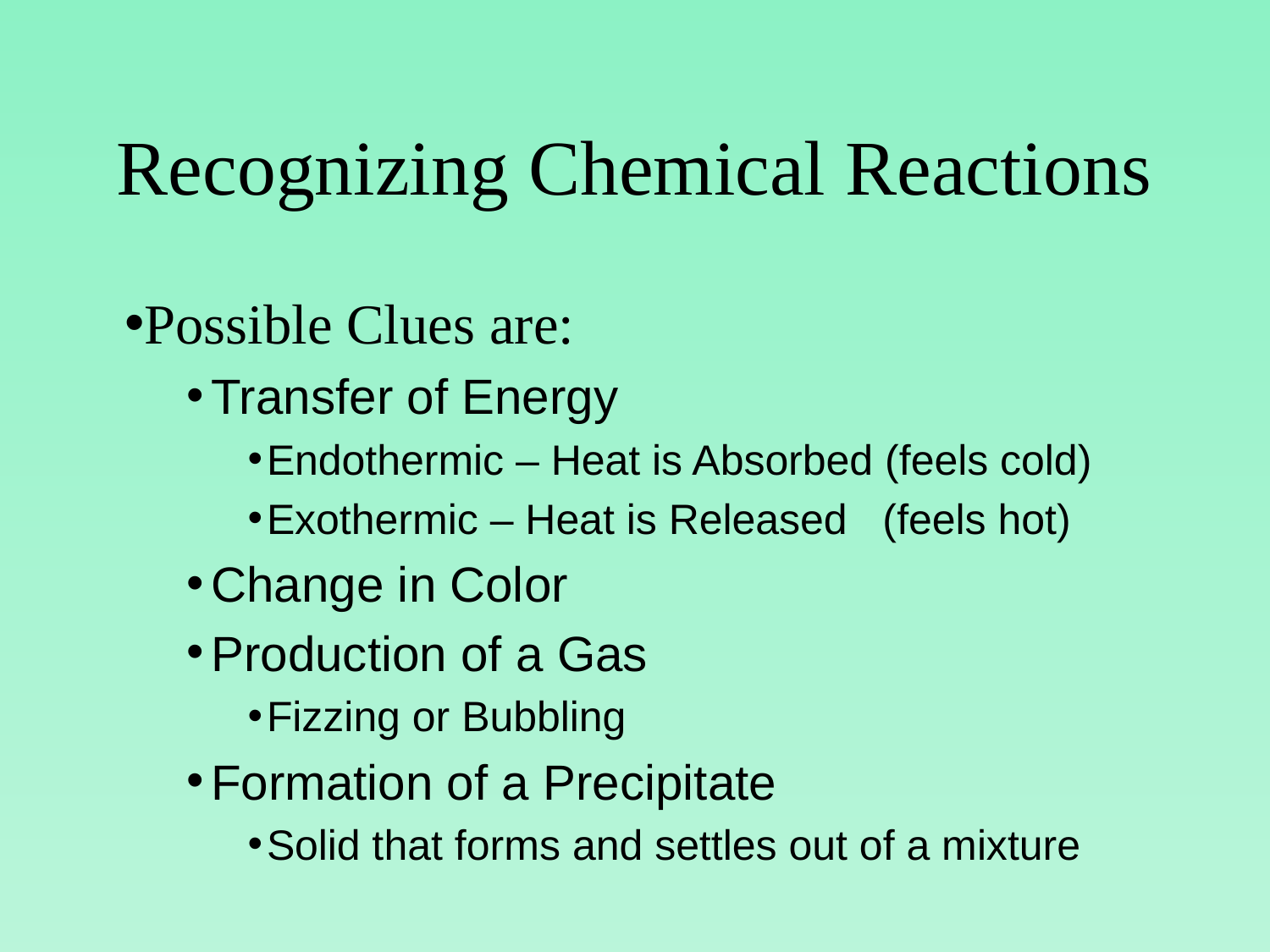

# Recognizing Chemical Reactions
Possible Clues are:
Transfer of Energy
Endothermic – Heat is Absorbed (feels cold)
Exothermic – Heat is Released   (feels hot)
Change in Color
Production of a Gas
Fizzing or Bubbling
Formation of a Precipitate
Solid that forms and settles out of a mixture